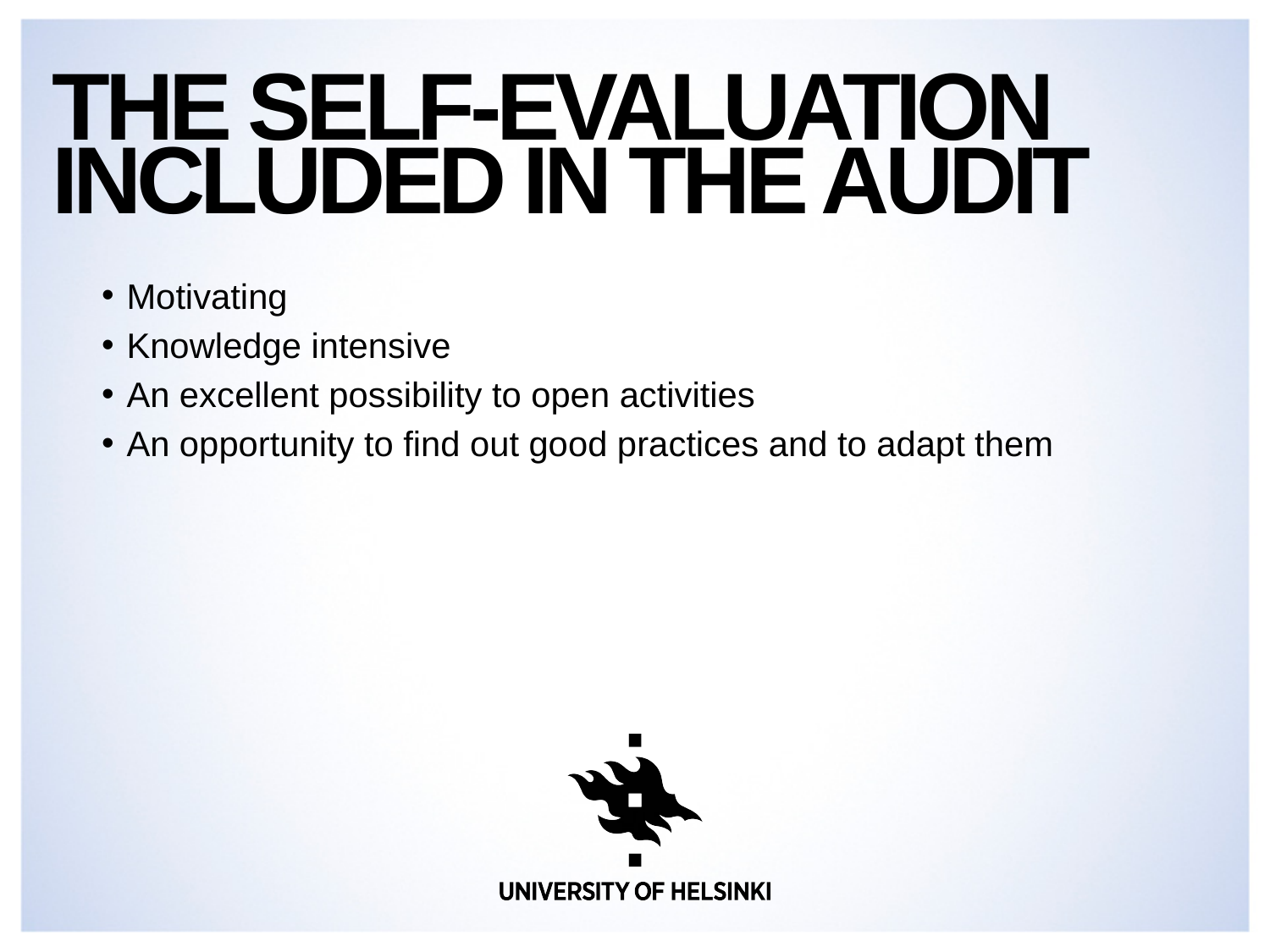

# The self-evaluation included in the audit
Motivating
Knowledge intensive
An excellent possibility to open activities
An opportunity to find out good practices and to adapt them